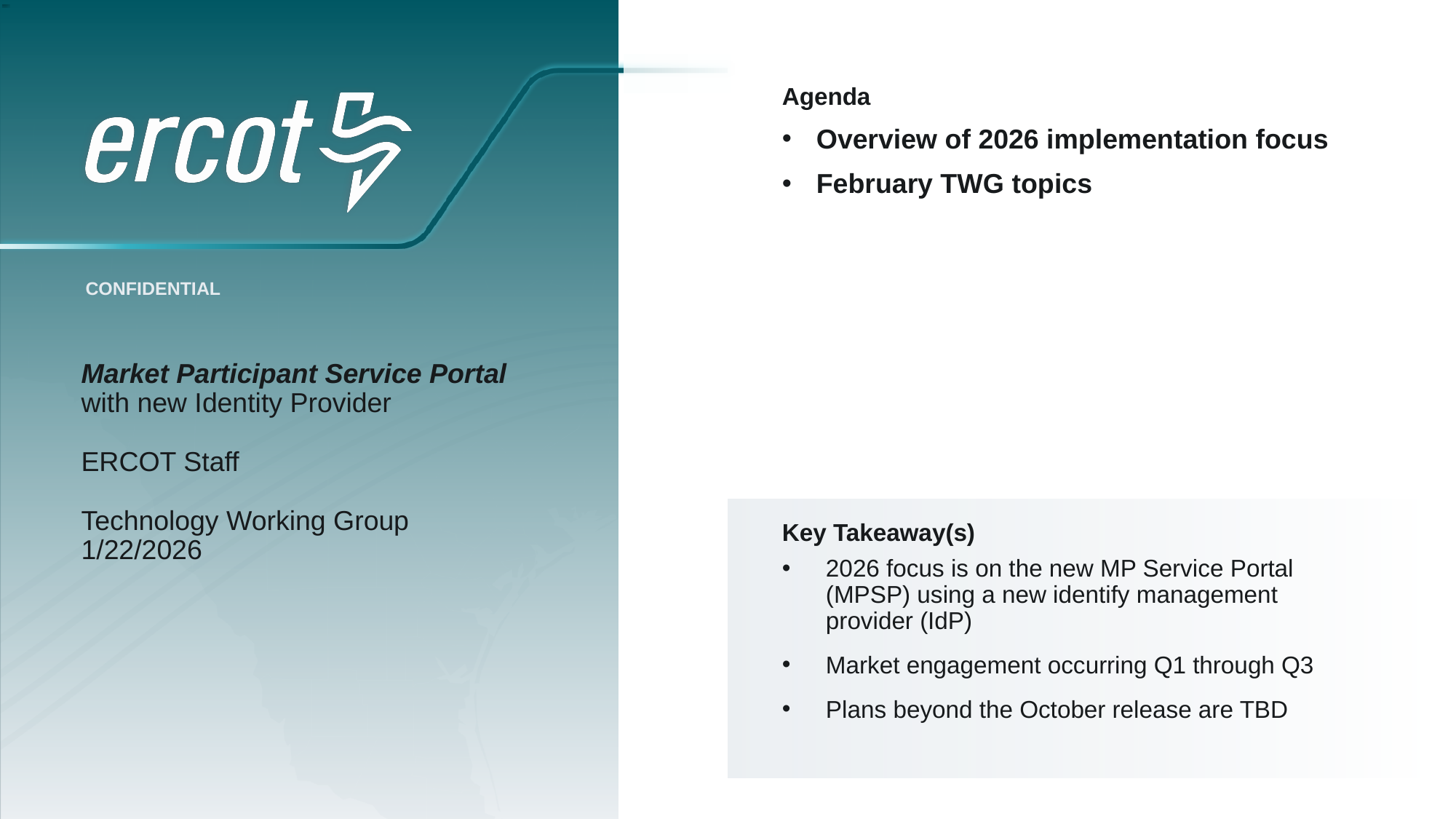

Agenda
Overview of 2026 implementation focus
February TWG topics
# Market Participant Service Portal with new Identity Provider ERCOT Staff Technology Working Group 1/22/2026
Key Takeaway(s)
2026 focus is on the new MP Service Portal (MPSP) using a new identify management provider (IdP)
Market engagement occurring Q1 through Q3
Plans beyond the October release are TBD